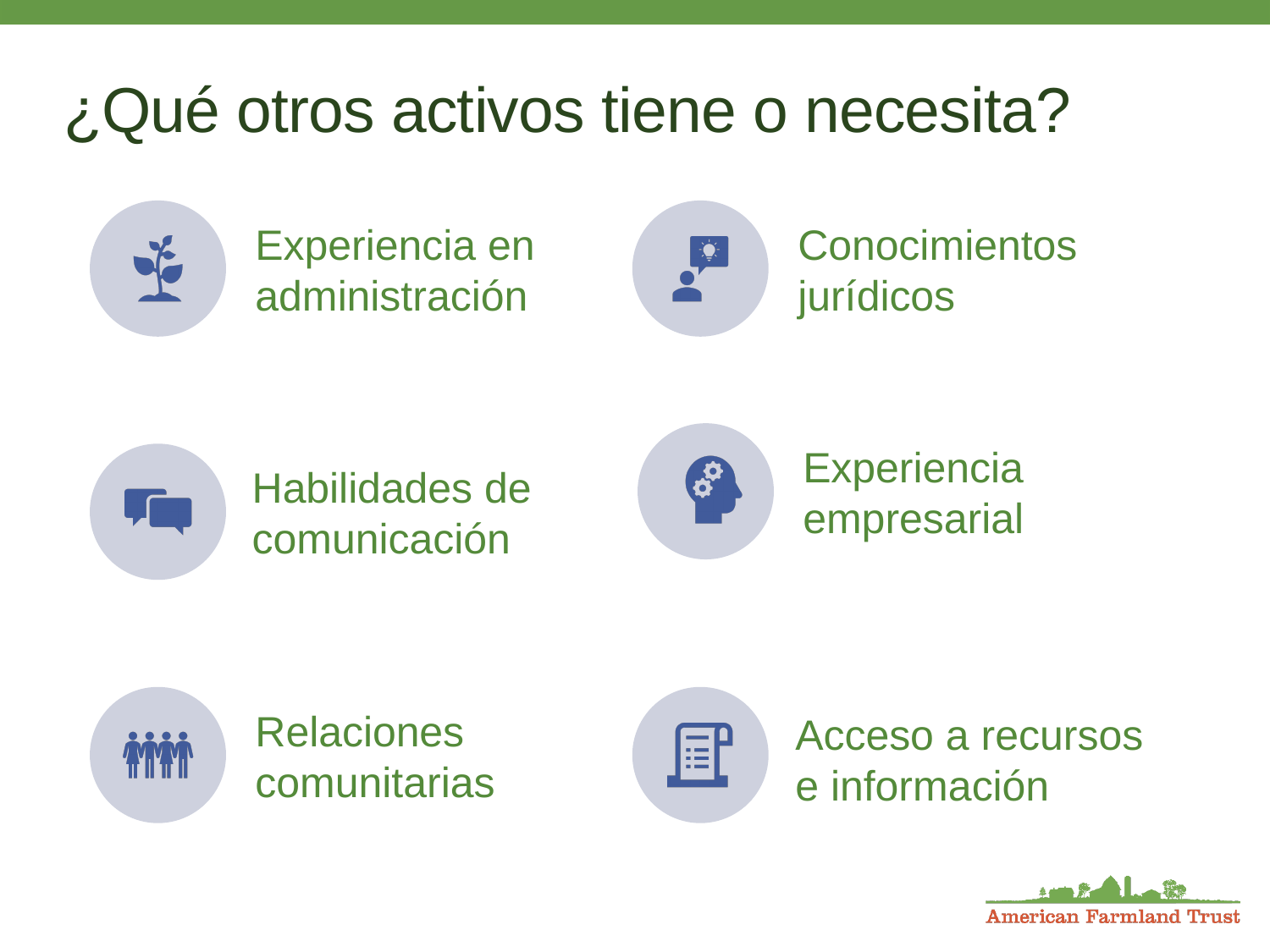

# ¿Qué otros activos tiene o necesita?
Experiencia en administración
Conocimientos jurídicos
Habilidades de comunicación
Experiencia empresarial
Relaciones comunitarias
Acceso a recursos e información